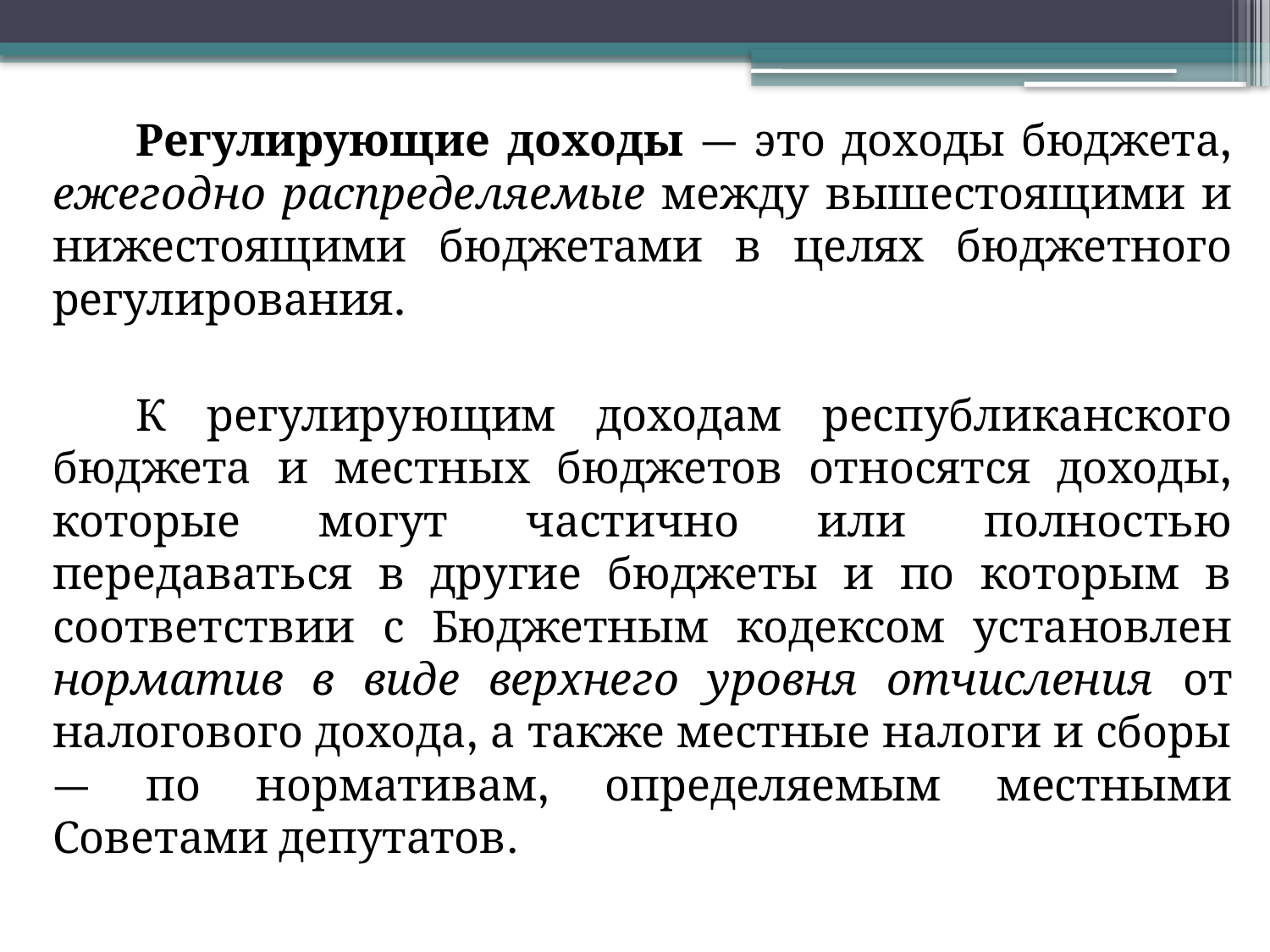

Регулирующие доходы — это доходы бюджета, ежегодно рас­пределяемые между вышестоящими и нижестоящими бюджетами в целях бюджетного регулирования.

К регулирующим доходам республиканского бюджета и мест­ных бюджетов относятся доходы, которые могут частично или пол­ностью передаваться в другие бюджеты и по которым в соответ­ствии с Бюджетным кодексом установлен норматив в виде верхне­го уровня отчисления от налогового дохода, а также местные налоги и сборы — по нормативам, определяемым местными Советами депутатов.